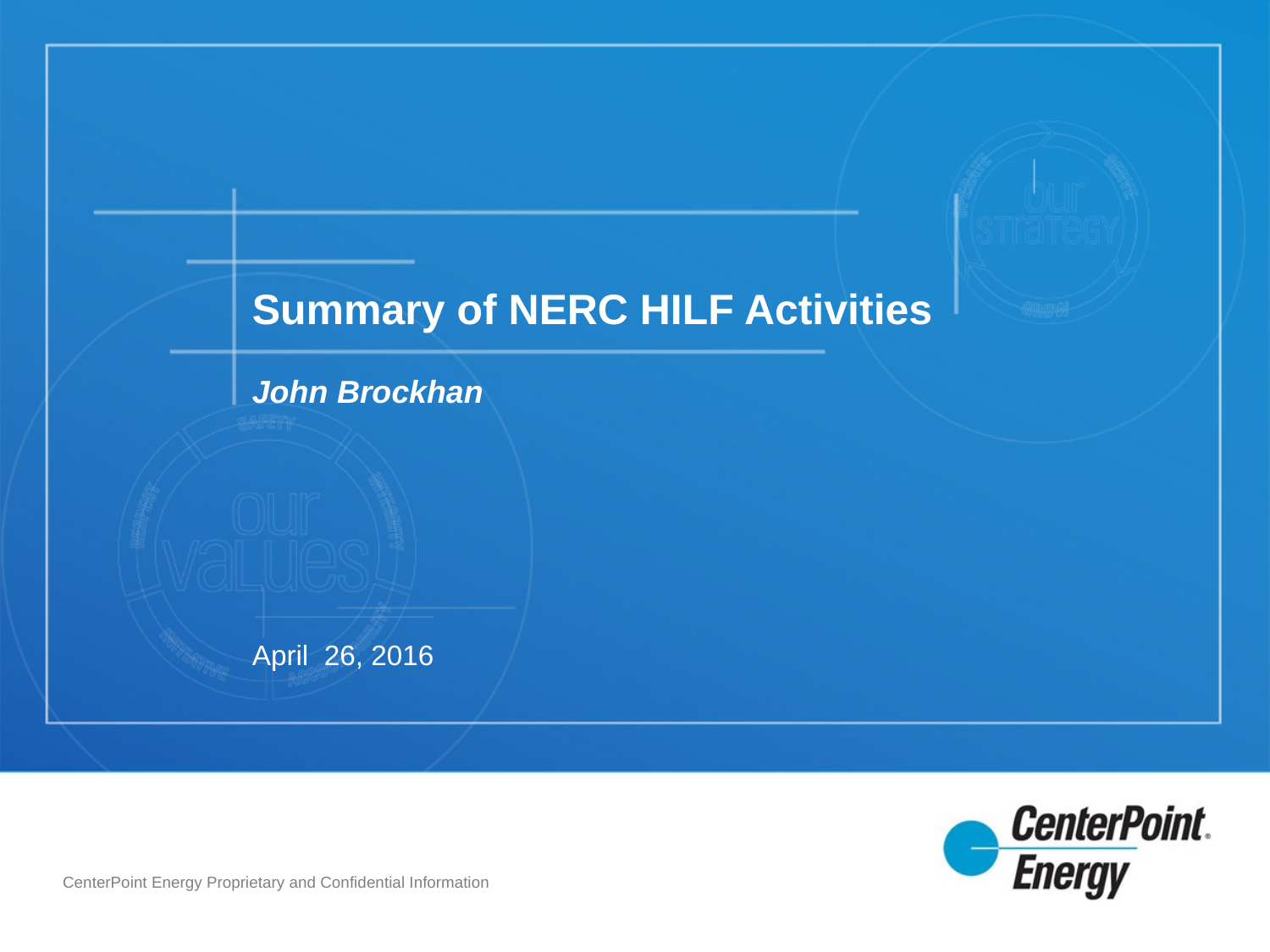

# Summary of NERC HILF Activities
John Brockhan
April  26, 2016